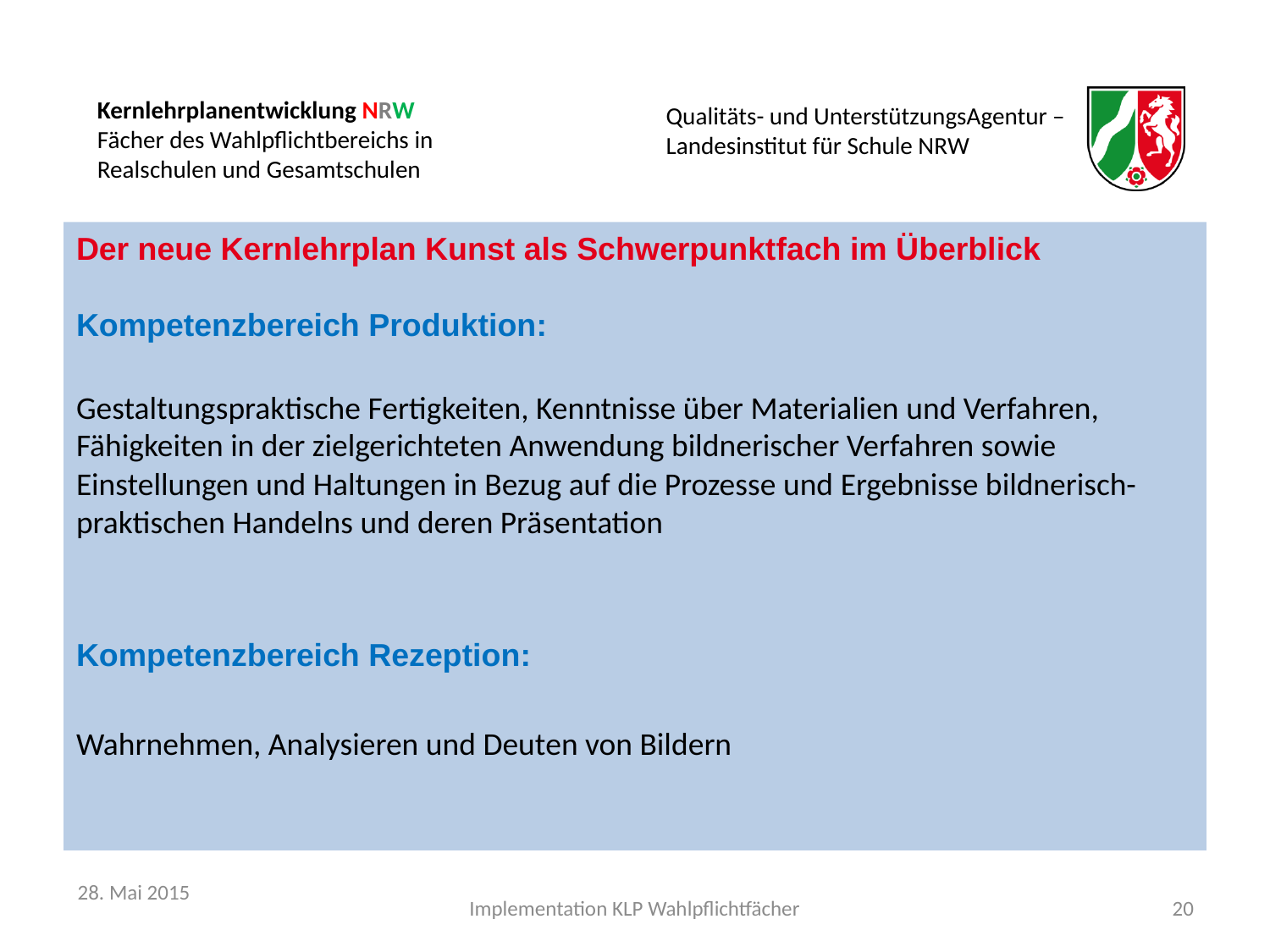

Der neue Kernlehrplan Kunst als Schwerpunktfach im Überblick
Kompetenzbereich Produktion:
Gestaltungspraktische Fertigkeiten, Kenntnisse über Materialien und Verfahren, Fähigkeiten in der zielgerichteten Anwendung bildnerischer Verfahren sowie Einstellungen und Haltungen in Bezug auf die Prozesse und Ergebnisse bildnerisch-praktischen Handelns und deren Präsentation

Kompetenzbereich Rezeption:

Wahrnehmen, Analysieren und Deuten von Bildern
28. Mai 2015
Implementation KLP Wahlpflichtfächer
20